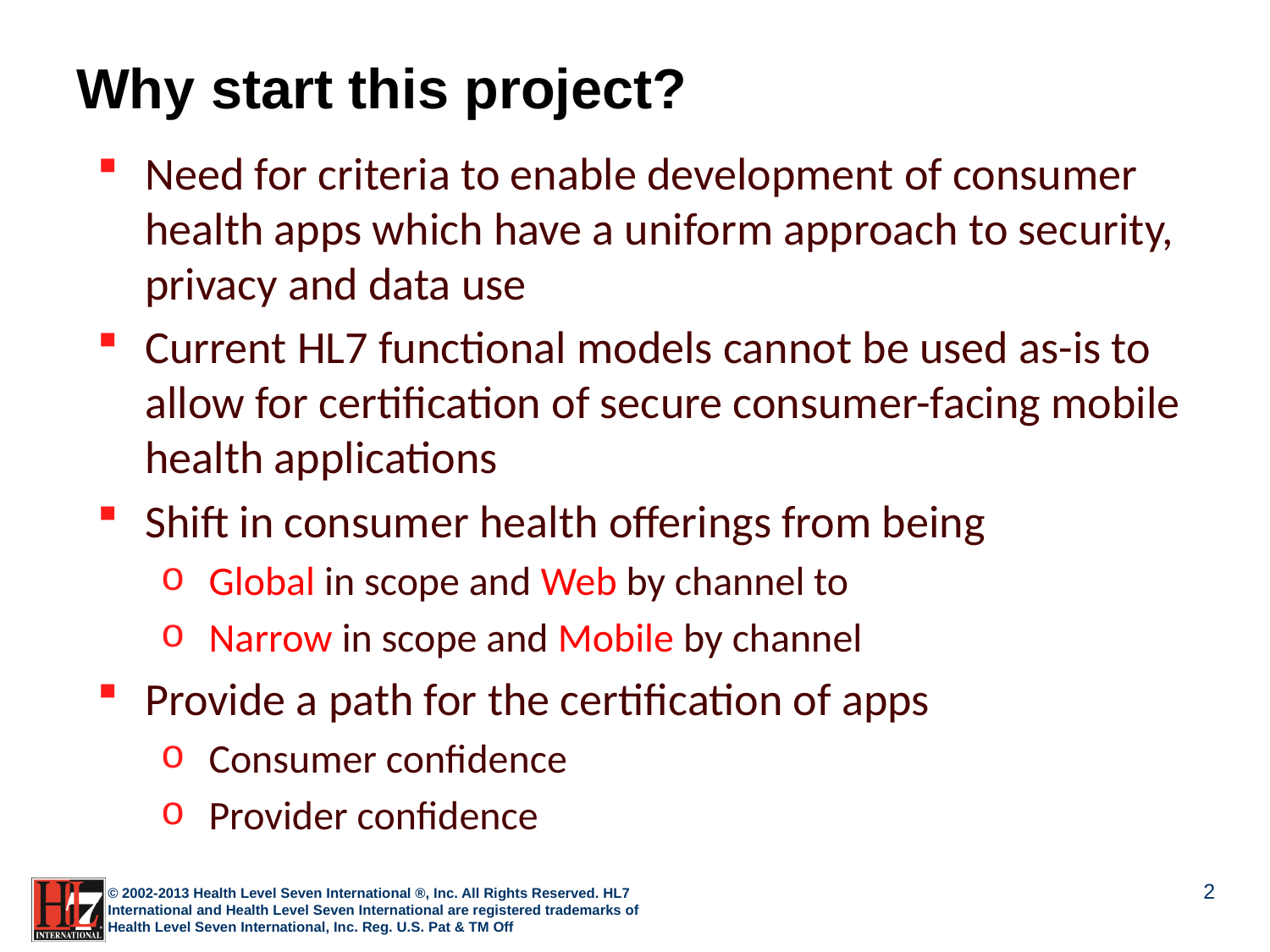

# Why start this project?
Need for criteria to enable development of consumer health apps which have a uniform approach to security, privacy and data use
Current HL7 functional models cannot be used as-is to allow for certification of secure consumer-facing mobile health applications
Shift in consumer health offerings from being
Global in scope and Web by channel to
Narrow in scope and Mobile by channel
Provide a path for the certification of apps
Consumer confidence
Provider confidence